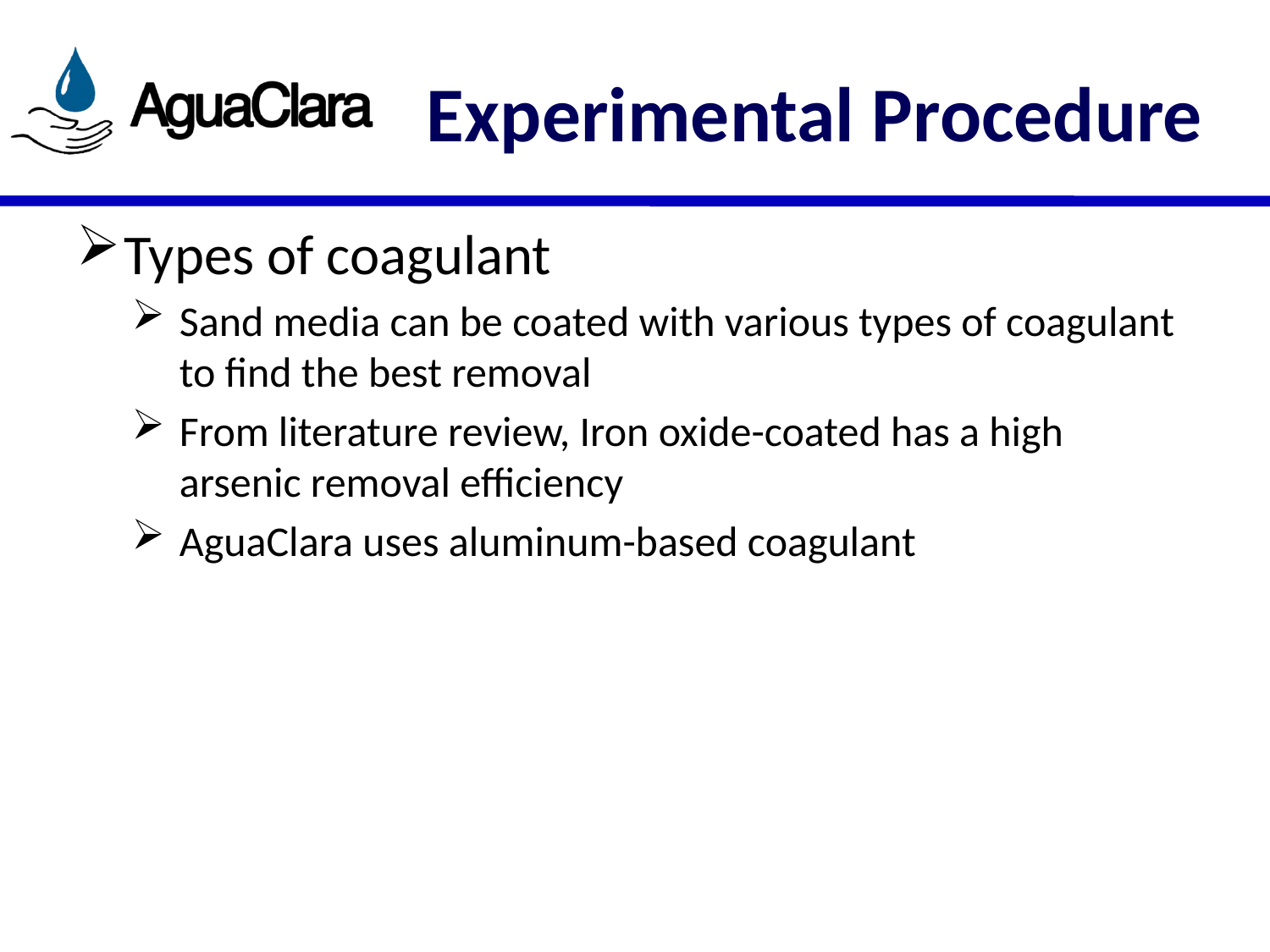

# Experimental Procedure
Types of coagulant
Sand media can be coated with various types of coagulant to find the best removal
From literature review, Iron oxide-coated has a high arsenic removal efficiency
AguaClara uses aluminum-based coagulant